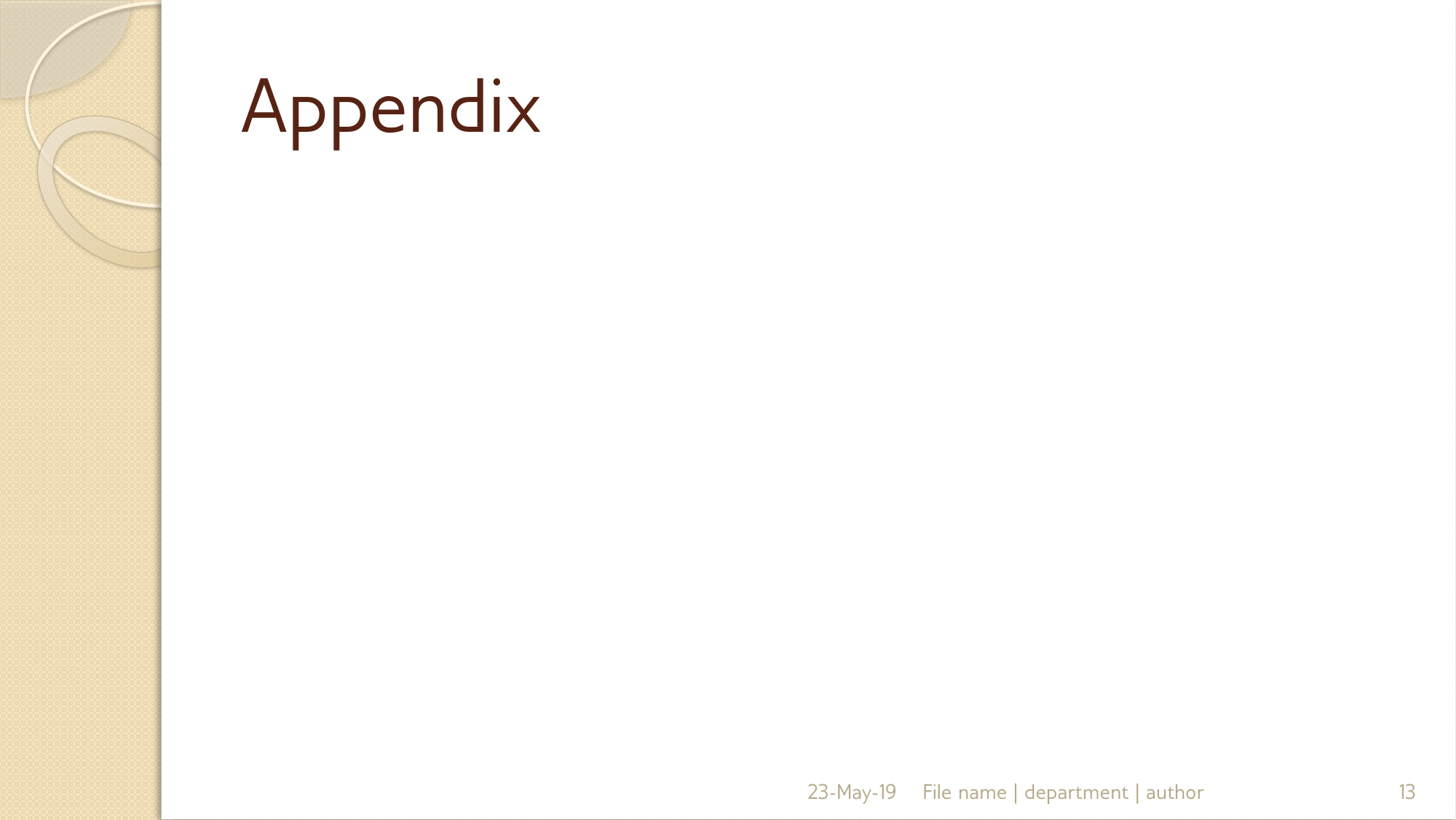

# Appendix
23-May-19
File name | department | author
13